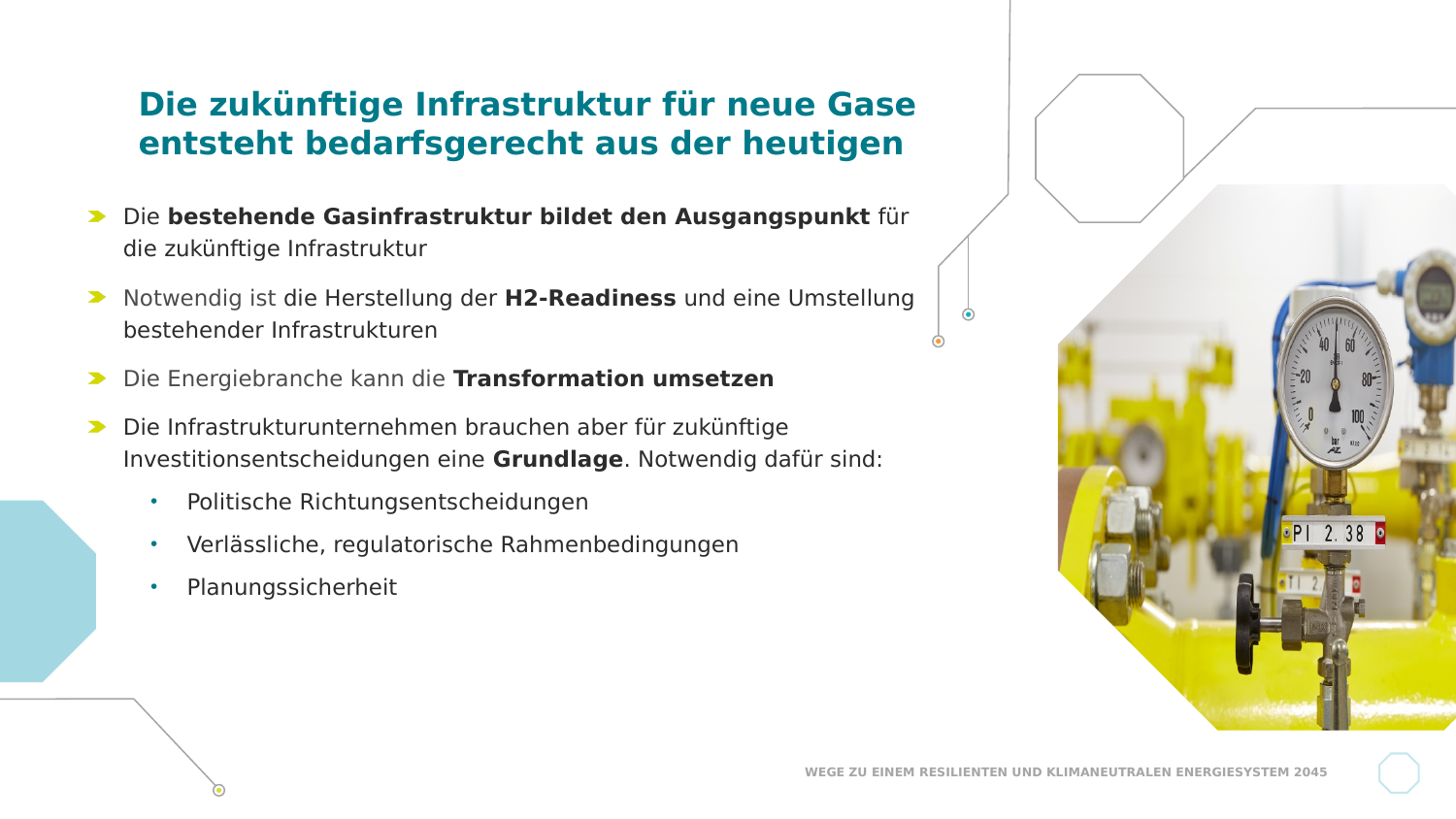

# Die zukünftige Infrastruktur für neue Gase entsteht bedarfsgerecht aus der heutigen

Die bestehende Gasinfrastruktur bildet den Ausgangspunkt für die zukünftige Infrastruktur
Notwendig ist die Herstellung der H2-Readiness und eine Umstellung bestehender Infrastrukturen
Die Energiebranche kann die Transformation umsetzen
Die Infrastrukturunternehmen brauchen aber für zukünftige Investitionsentscheidungen eine Grundlage. Notwendig dafür sind:
Politische Richtungsentscheidungen
Verlässliche, regulatorische Rahmenbedingungen
Planungssicherheit

WEGE ZU EINEM RESILIENTEN UND KLIMANEUTRALEN ENERGIESYSTEM 2045